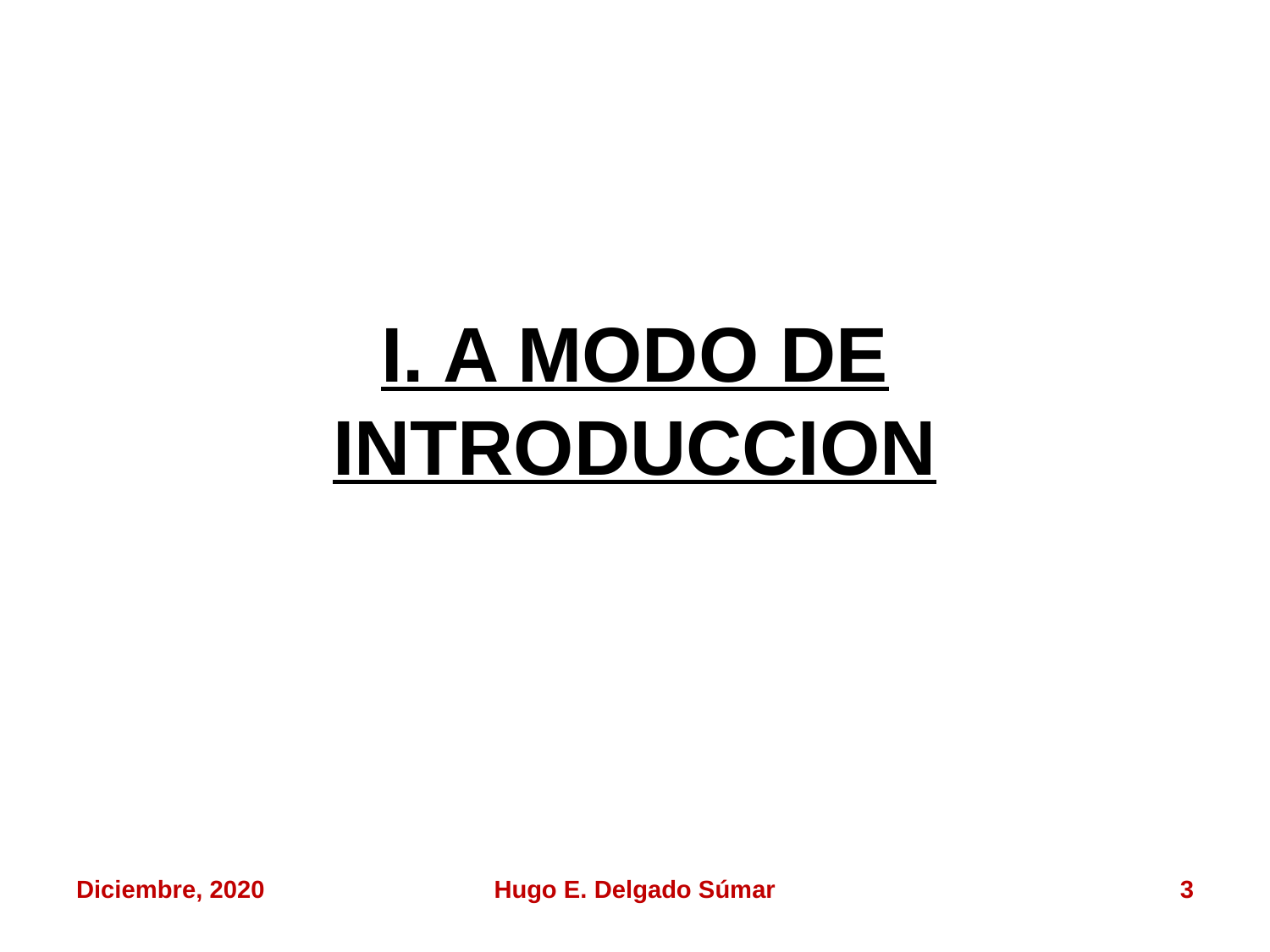

I. A MODO DE INTRODUCCION
Diciembre, 2020
Hugo E. Delgado Súmar
3